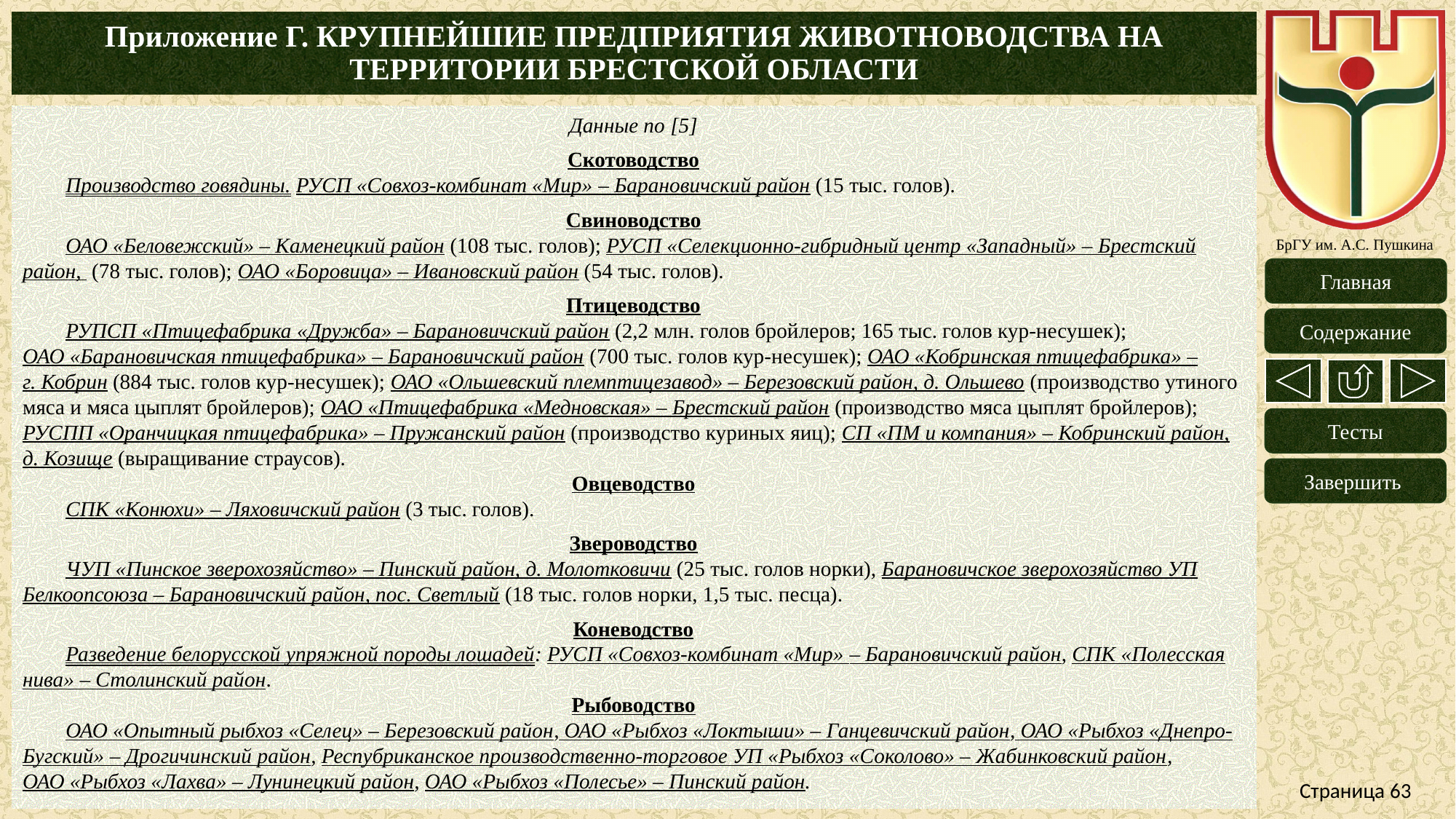

# Приложение Г. КРУПНЕЙШИЕ ПРЕДПРИЯТИЯ ЖИВОТНОВОДСТВА НА ТЕРРИТОРИИ БРЕСТСКОЙ ОБЛАСТИ
Данные по [5]
Скотоводство
Производство говядины. РУСП «Совхоз-комбинат «Мир» – Барановичский район (15 тыс. голов).
Свиноводство
ОАО «Беловежский» – Каменецкий район (108 тыс. голов); РУСП «Селекционно-гибридный центр «Западный» – Брестский район,  (78 тыс. голов); ОАО «Боровица» – Ивановский район (54 тыс. голов).
Птицеводство
РУПСП «Птицефабрика «Дружба» – Барановичский район (2,2 млн. голов бройлеров; 165 тыс. голов кур-несушек); ОАО «Барановичская птицефабрика» – Барановичский район (700 тыс. голов кур-несушек); ОАО «Кобринская птицефабрика» – г. Кобрин (884 тыс. голов кур-несушек); ОАО «Ольшевский племптицезавод» – Березовский район, д. Ольшево (производство утиного мяса и мяса цыплят бройлеров); ОАО «Птицефабрика «Медновская» – Брестский район (производство мяса цыплят бройлеров); РУСПП «Оранчицкая птицефабрика» – Пружанский район (производство куриных яиц); СП «ПМ и компания» – Кобринский район, д. Козище (выращивание страусов).
Овцеводство
СПК «Конюхи» – Ляховичский район (3 тыс. голов).
Звероводство
ЧУП «Пинское зверохозяйство» – Пинский район, д. Молотковичи (25 тыс. голов норки), Барановичское зверохозяйство УП Белкоопсоюза – Барановичский район, пос. Светлый (18 тыс. голов норки, 1,5 тыс. песца).
Коневодство
Разведение белорусской упряжной породы лошадей: РУСП «Совхоз-комбинат «Мир» – Барановичский район, СПК «Полесская нива» – Столинский район.
Рыбоводство
ОАО «Опытный рыбхоз «Селец» – Березовский район, ОАО «Рыбхоз «Локтыши» – Ганцевичский район, ОАО «Рыбхоз «Днепро-Бугский» – Дрогичинский район, Респубриканское производственно-торговое УП «Рыбхоз «Соколово» – Жабинковский район, ОАО «Рыбхоз «Лахва» – Лунинецкий район, ОАО «Рыбхоз «Полесье» – Пинский район.